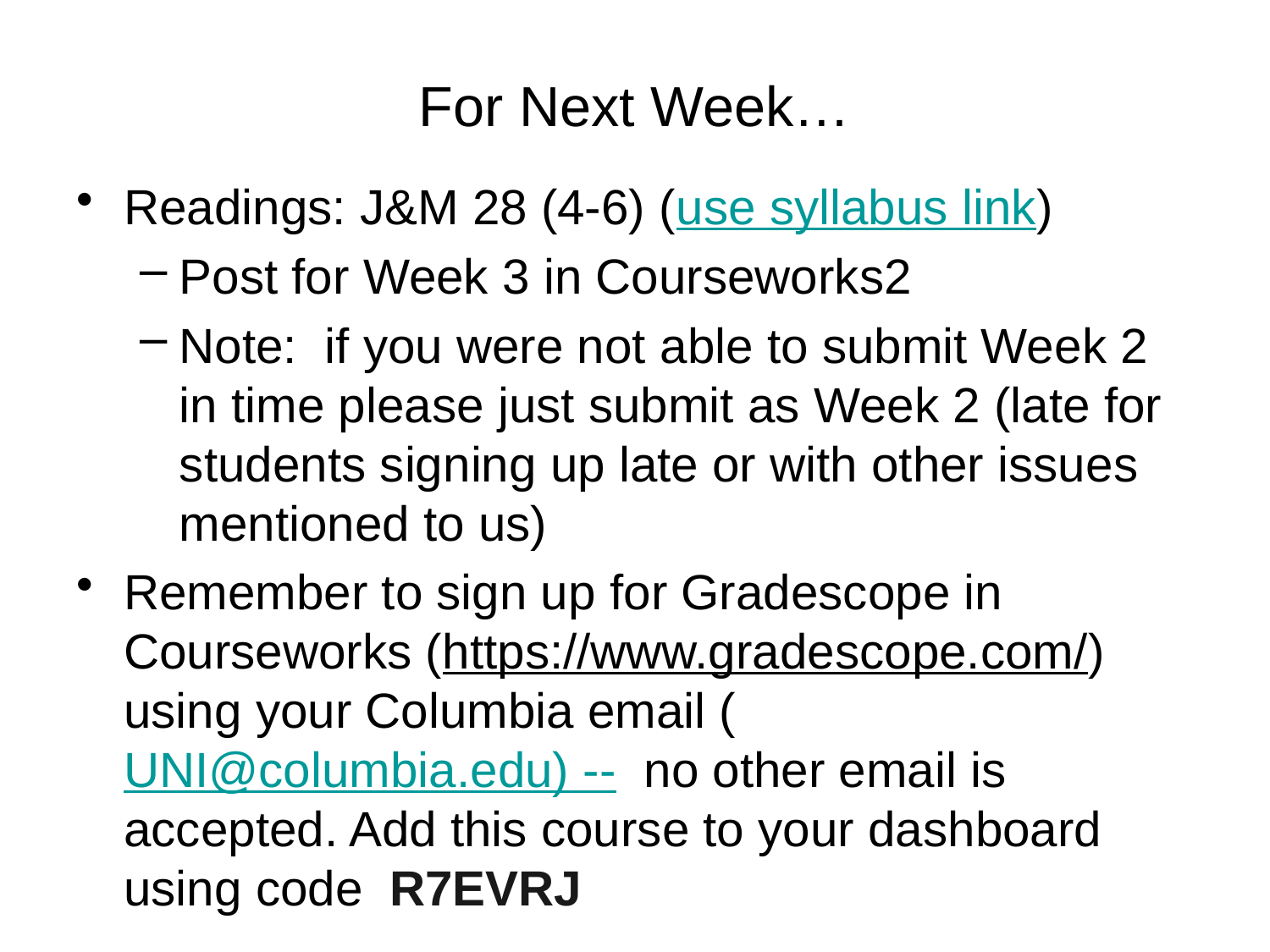

# For Next Week…
Readings: J&M 28 (4-6) (use syllabus link)
Post for Week 3 in Courseworks2
Note:  if you were not able to submit Week 2 in time please just submit as Week 2 (late for students signing up late or with other issues mentioned to us)
Remember to sign up for Gradescope in Courseworks (https://www.gradescope.com/) using your Columbia email (UNI@columbia.edu) --  no other email is accepted. Add this course to your dashboard using code  R7EVRJ